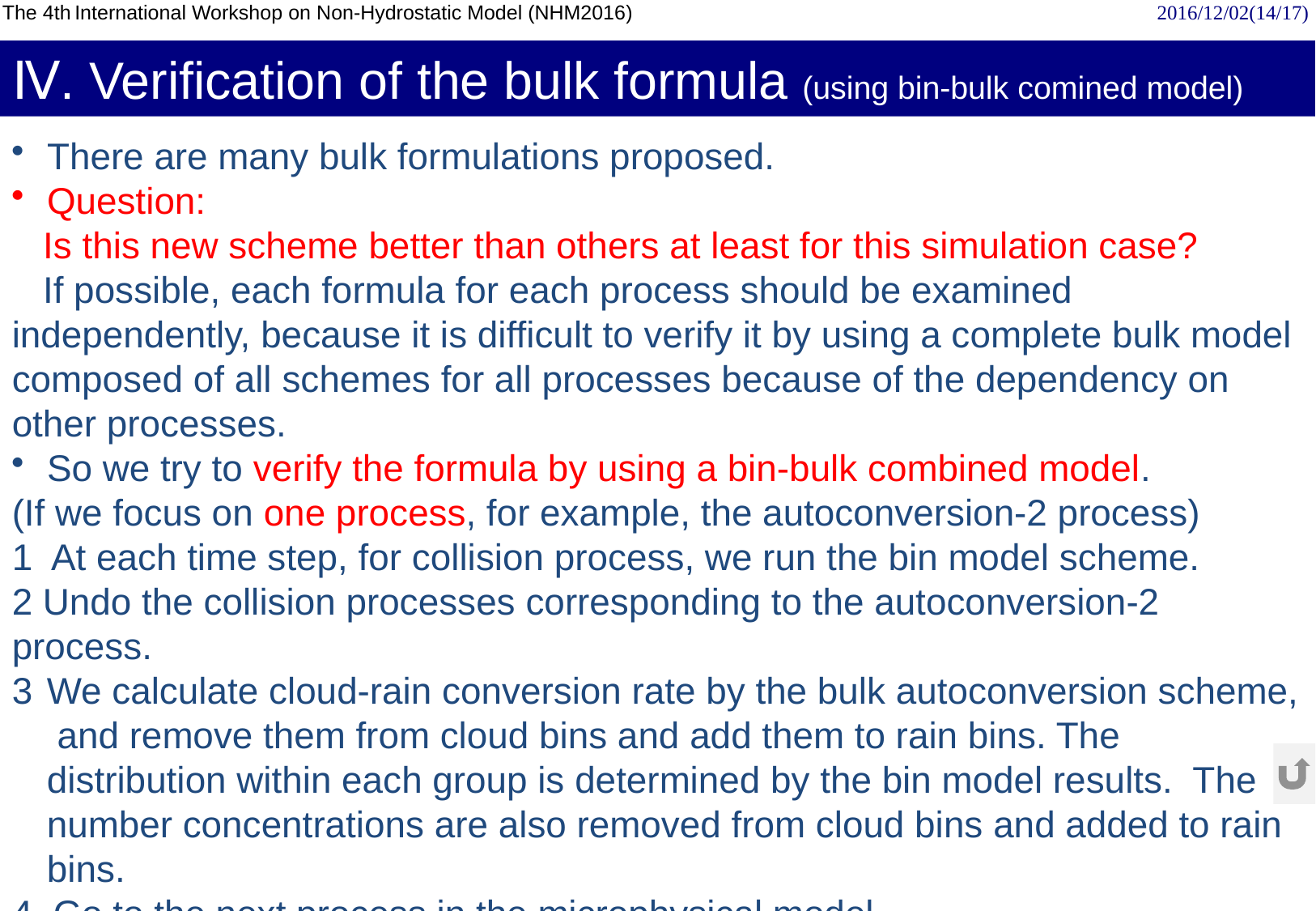

# Ⅳ. Verification of the bulk formula (using bin-bulk comined model)
There are many bulk formulations proposed.
Question:
   Is this new scheme better than others at least for this simulation case?
   If possible, each formula for each process should be examined independently, because it is difficult to verify it by using a complete bulk model composed of all schemes for all processes because of the dependency on other processes.
So we try to verify the formula by using a bin-bulk combined model.
(If we focus on one process, for example, the autoconversion-2 process)
1  At each time step, for collision process, we run the bin model scheme.
2 Undo the collision processes corresponding to the autoconversion-2 process.
We calculate cloud-rain conversion rate by the bulk autoconversion scheme,  and remove them from cloud bins and add them to rain bins. The distribution within each group is determined by the bin model results.  The number concentrations are also removed from cloud bins and added to rain bins.
4  Go to the next process in the microphysical model.
Then we can verify the proposed scheme using a bin-bulk combined model.